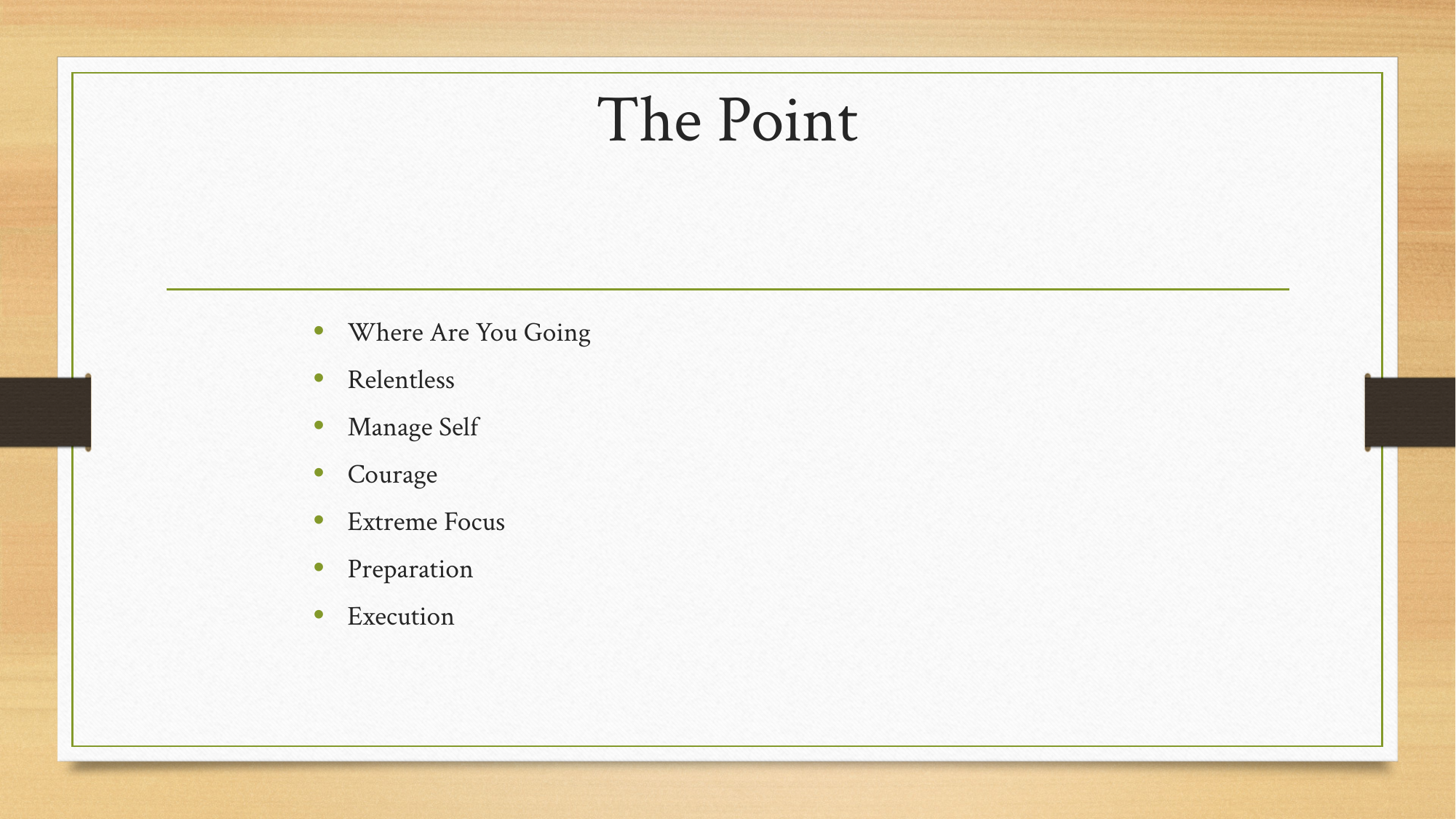

# The Point
Where Are You Going
Relentless
Manage Self
Courage
Extreme Focus
Preparation
Execution